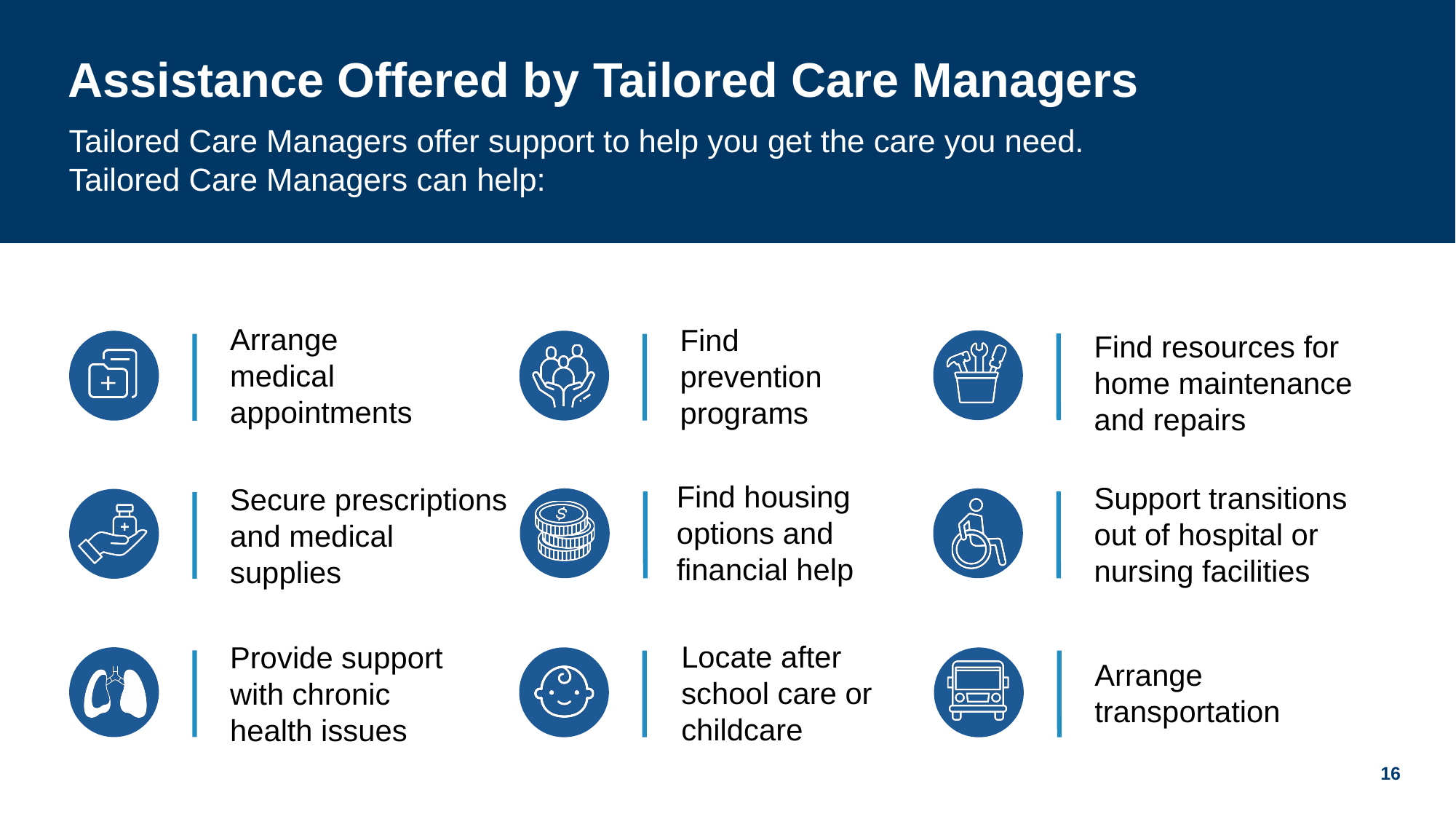

Assistance Offered by Tailored Care Managers
Tailored Care Managers offer support to help you get the care you need.
Tailored Care Managers can help:
Arrange medical appointments
Find
prevention programs

Find resources for
home maintenance and repairs

Find housing options and financial help

Support transitions out of hospital or nursing facilities
Secure prescriptions and medical
supplies

Locate after school care or childcare
Provide support with chronic health issues

Arrange
transportation